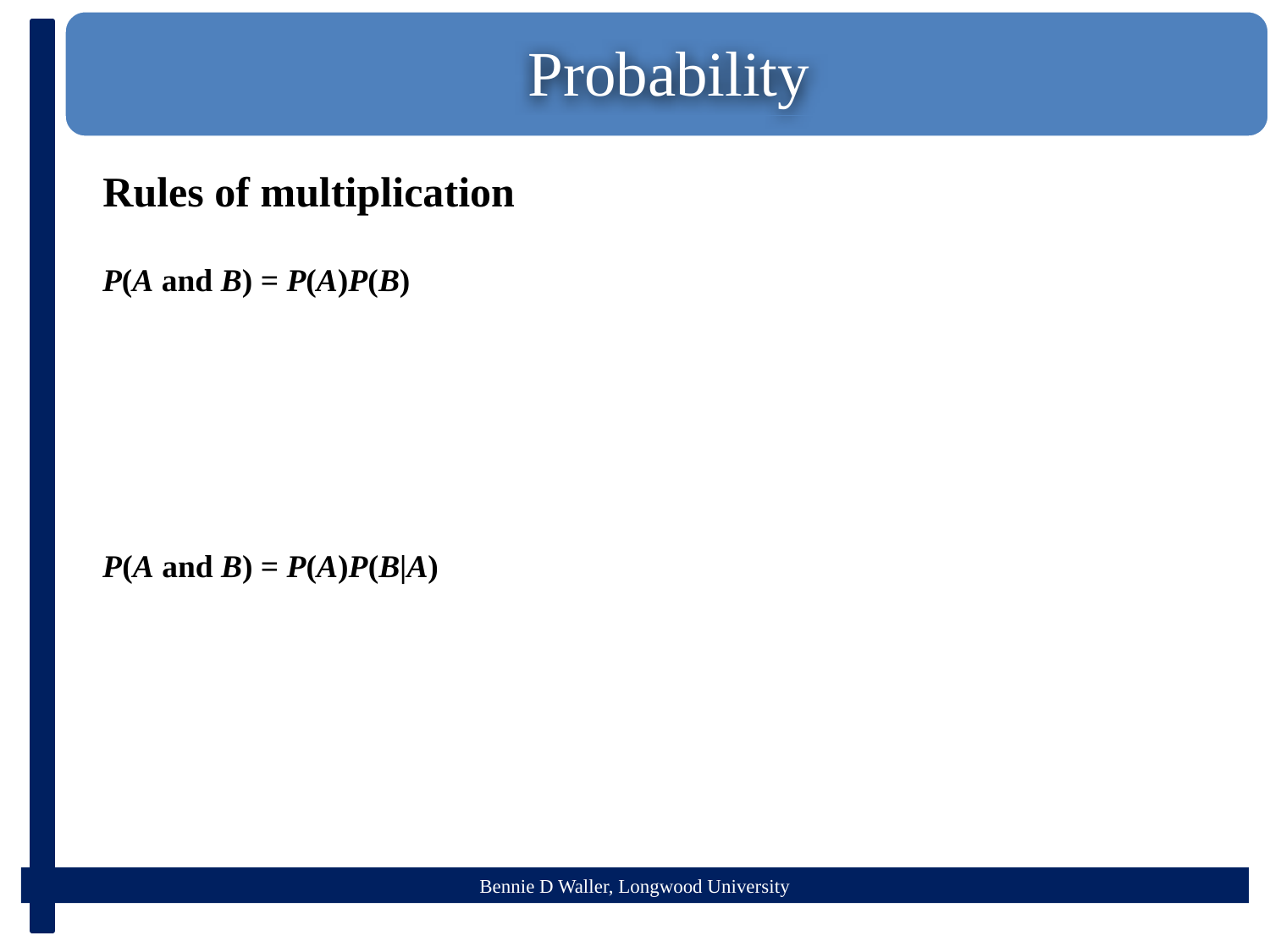

Probability
Rules of multiplication
P(A and B) = P(A)P(B)
P(A and B) = P(A)P(B|A)